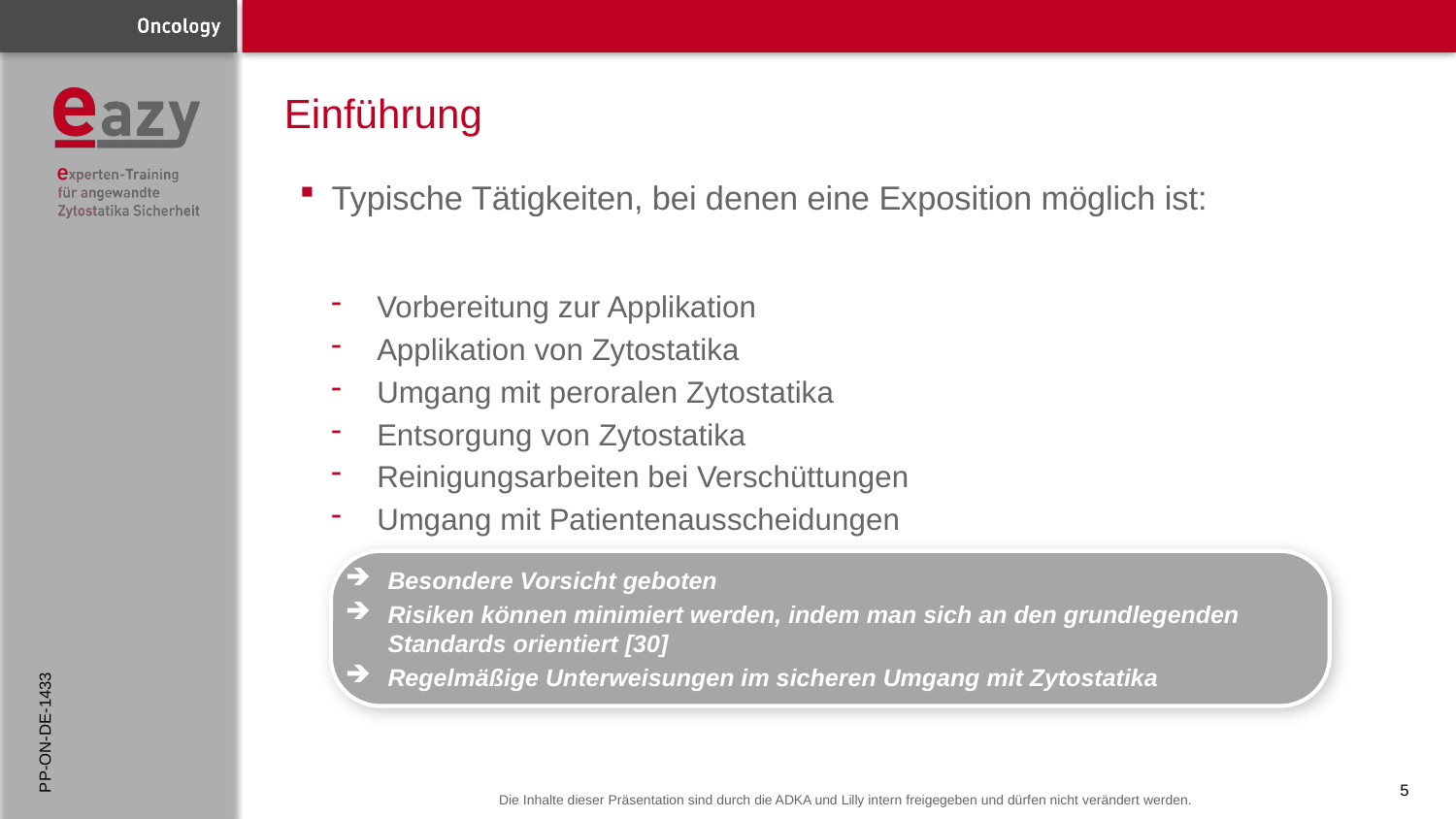

# Einführung
Typische Tätigkeiten, bei denen eine Exposition möglich ist:

Vorbereitung zur Applikation
Applikation von Zytostatika
Umgang mit peroralen Zytostatika
Entsorgung von Zytostatika
Reinigungsarbeiten bei Verschüttungen
Umgang mit Patientenausscheidungen

PP-ON-DE-1433
Besondere Vorsicht geboten
Risiken können minimiert werden, indem man sich an den grundlegenden Standards orientiert [30]
Regelmäßige Unterweisungen im sicheren Umgang mit Zytostatika
5